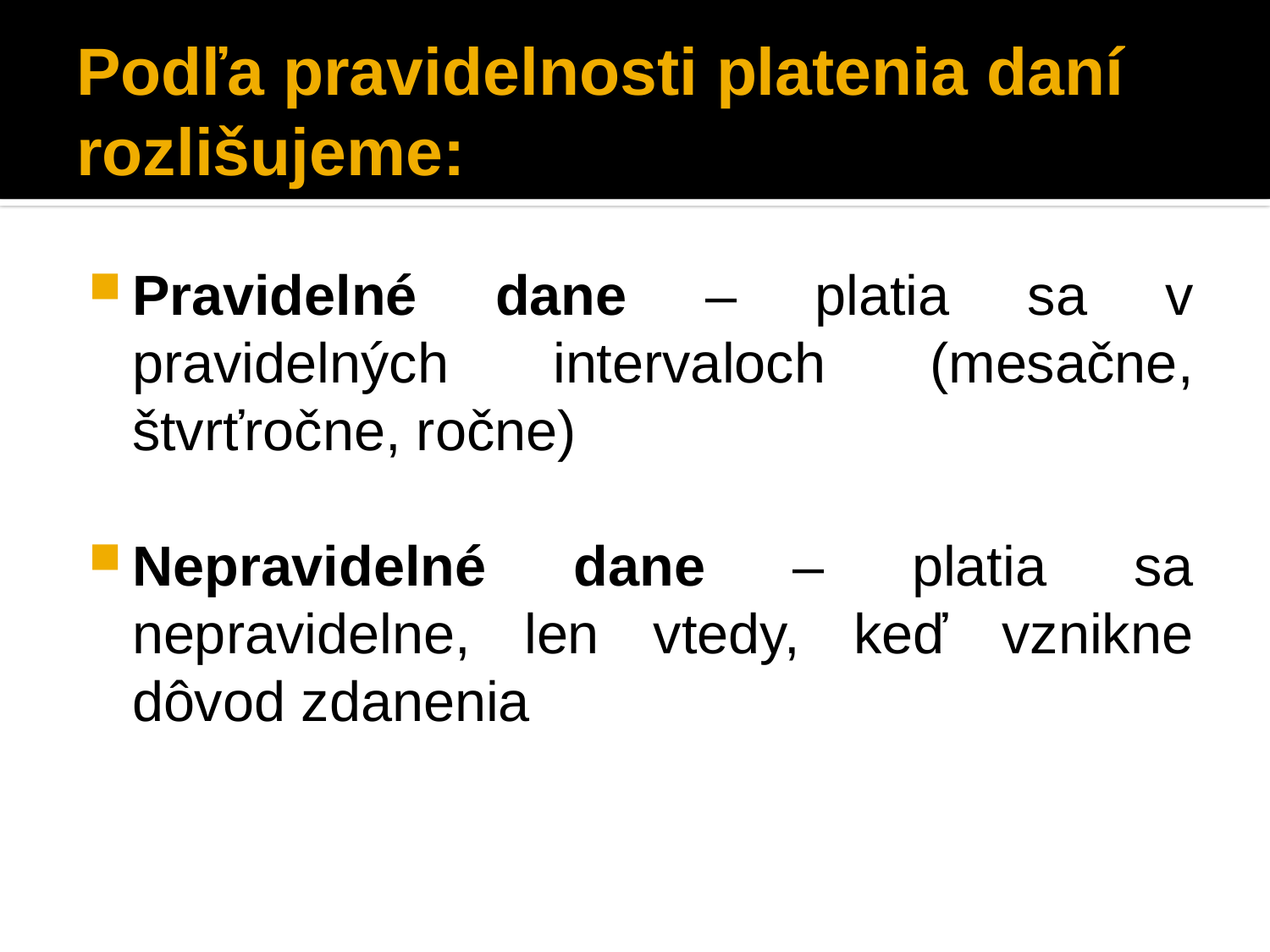

# Podľa pravidelnosti platenia daní rozlišujeme:
Pravidelné dane – platia sa v pravidelných intervaloch (mesačne, štvrťročne, ročne)

Nepravidelné dane – platia sa nepravidelne, len vtedy, keď vznikne dôvod zdanenia